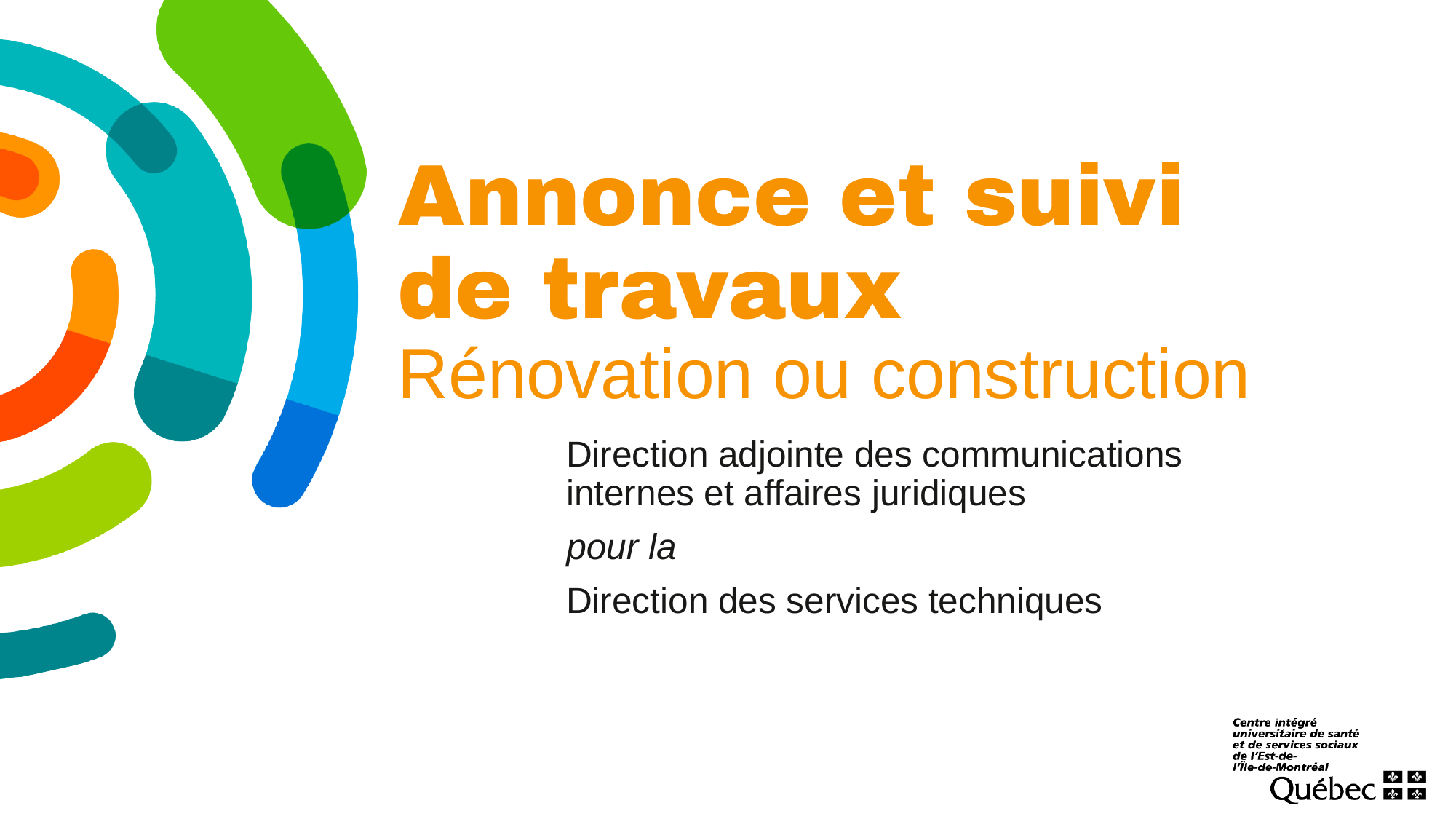

# Annonce et suivi de travaux Rénovation ou construction
Direction adjointe des communications internes et affaires juridiques
pour la
Direction des services techniques